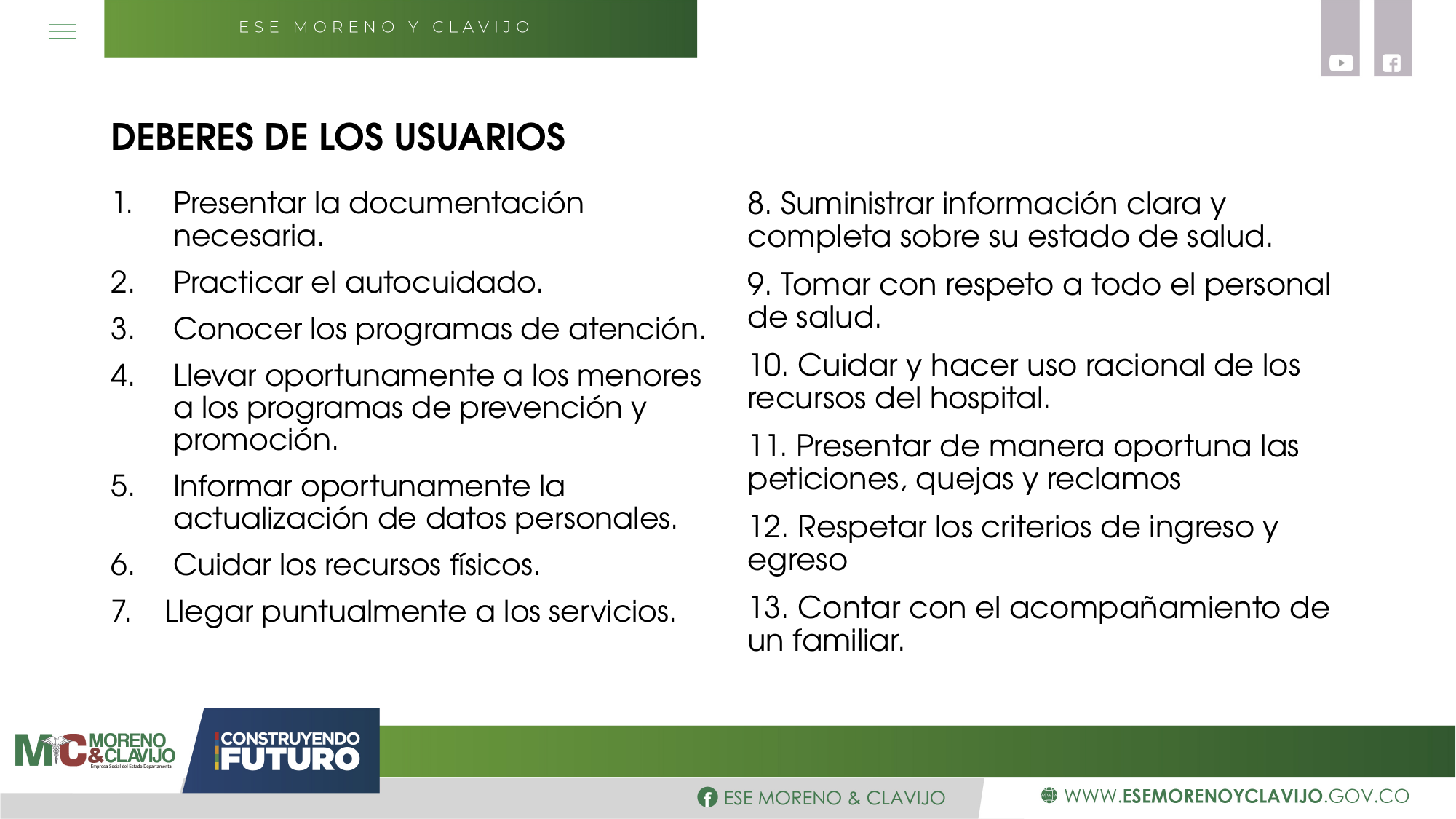

# DEBERES DE LOS USUARIOS
Presentar la documentación necesaria.
Practicar el autocuidado.
Conocer los programas de atención.
Llevar oportunamente a los menores a los programas de prevención y promoción.
Informar oportunamente la actualización de datos personales.
Cuidar los recursos físicos.
7.    Llegar puntualmente a los servicios.

8. Suministrar información clara y completa sobre su estado de salud.
9. Tomar con respeto a todo el personal de salud.
10. Cuidar y hacer uso racional de los recursos del hospital.
11. Presentar de manera oportuna las peticiones, quejas y reclamos
12. Respetar los criterios de ingreso y egreso
13. Contar con el acompañamiento de un familiar.